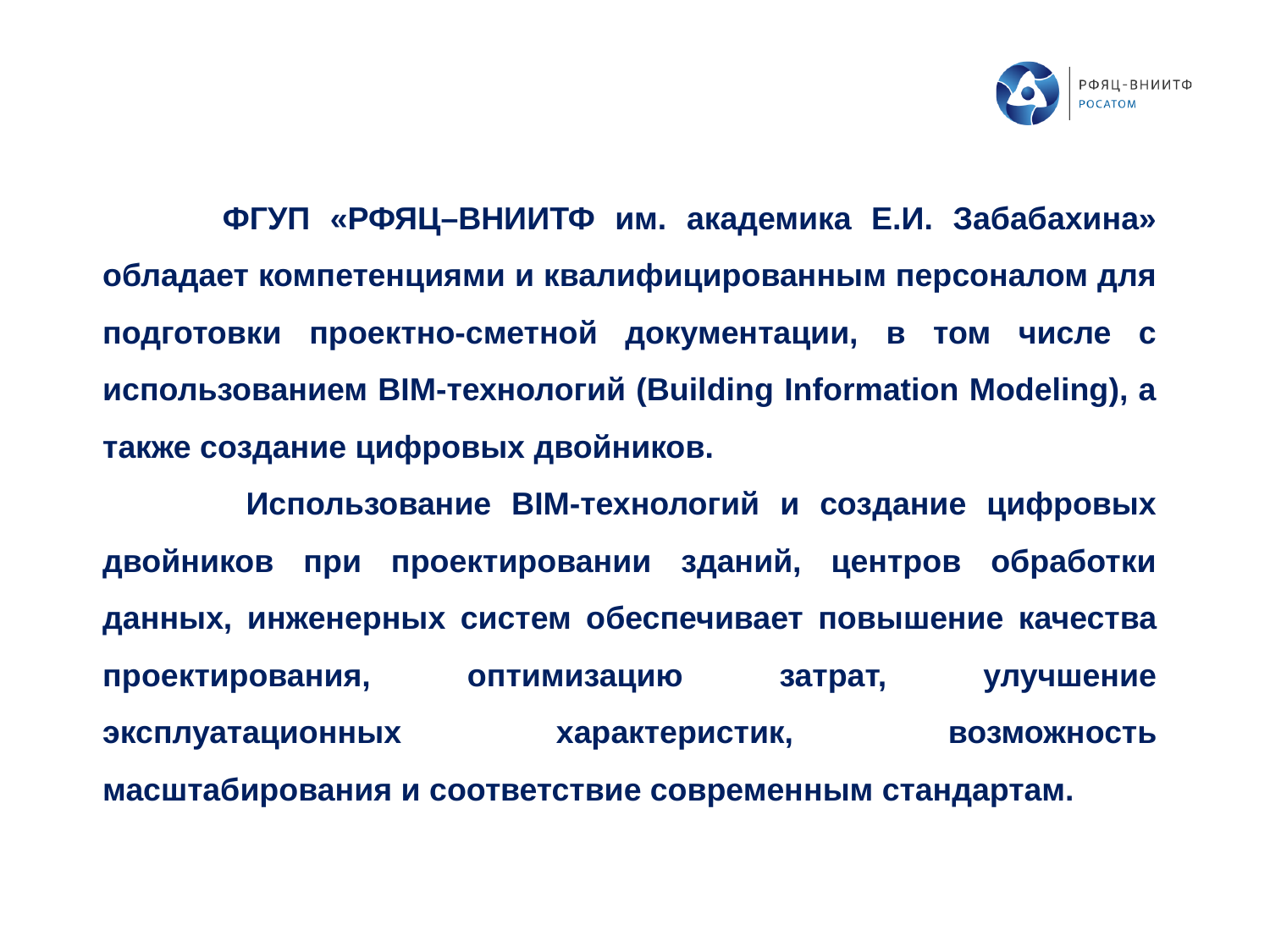

ФГУП «РФЯЦ–ВНИИТФ им. академика Е.И. Забабахина» обладает компетенциями и квалифицированным персоналом для подготовки проектно-сметной документации, в том числе с использованием BIM-технологий (Building Information Modeling), а также создание цифровых двойников.
       Использование BIM-технологий и создание цифровых двойников при проектировании зданий, центров обработки данных, инженерных систем обеспечивает повышение качества проектирования, оптимизацию затрат, улучшение эксплуатационных характеристик, возможность масштабирования и соответствие современным стандартам.